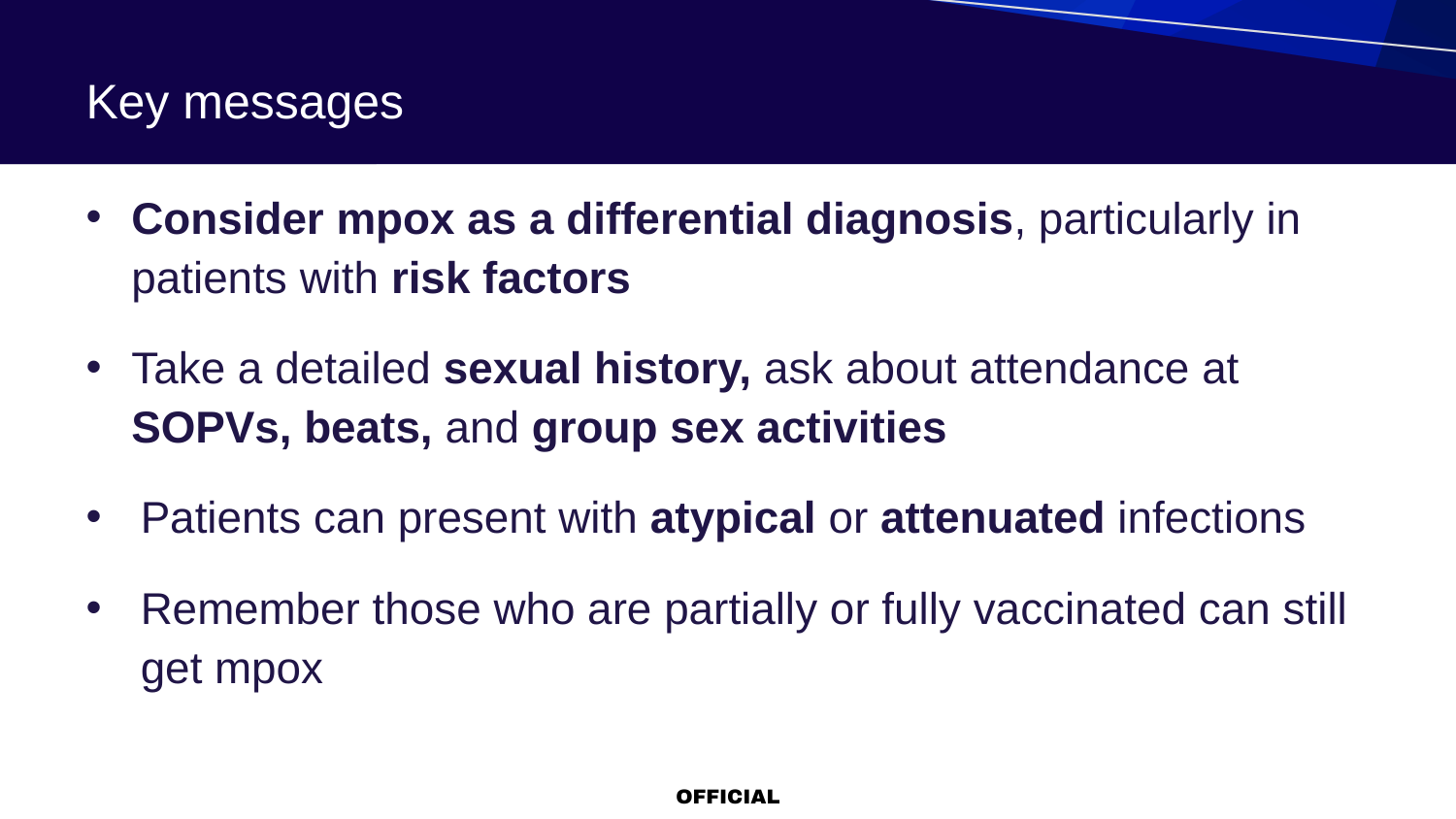

# Key messages
Consider mpox as a differential diagnosis, particularly in patients with risk factors
Take a detailed sexual history, ask about attendance at SOPVs, beats, and group sex activities
Patients can present with atypical or attenuated infections
Remember those who are partially or fully vaccinated can still get mpox